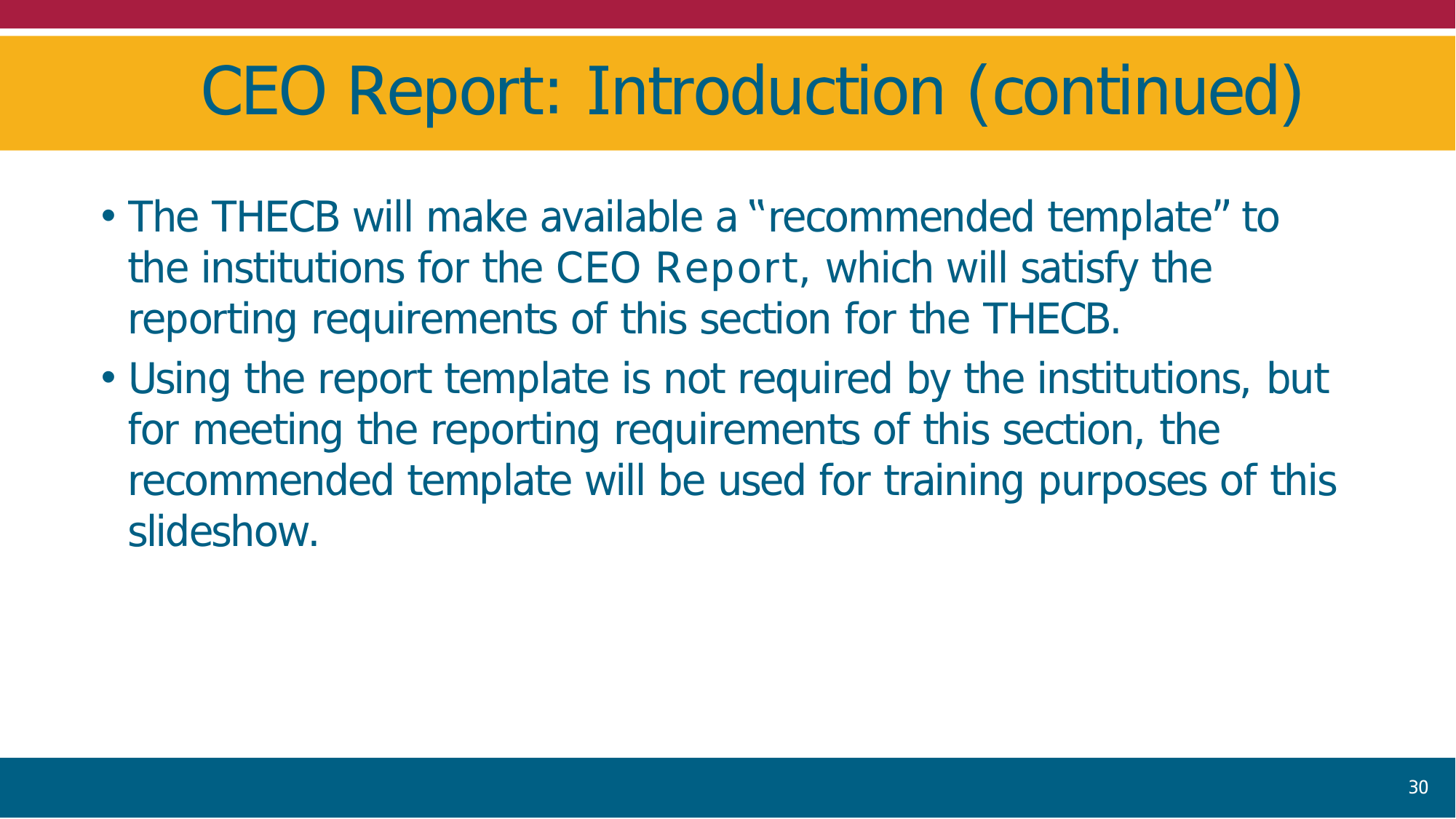

# CEO Report: Introduction (continued)
The THECB will make available a “recommended template” to the institutions for the CEO Report, which will satisfy the reporting requirements of this section for the THECB.
Using the report template is not required by the institutions, but for meeting the reporting requirements of this section, the recommended template will be used for training purposes of this slideshow.
30